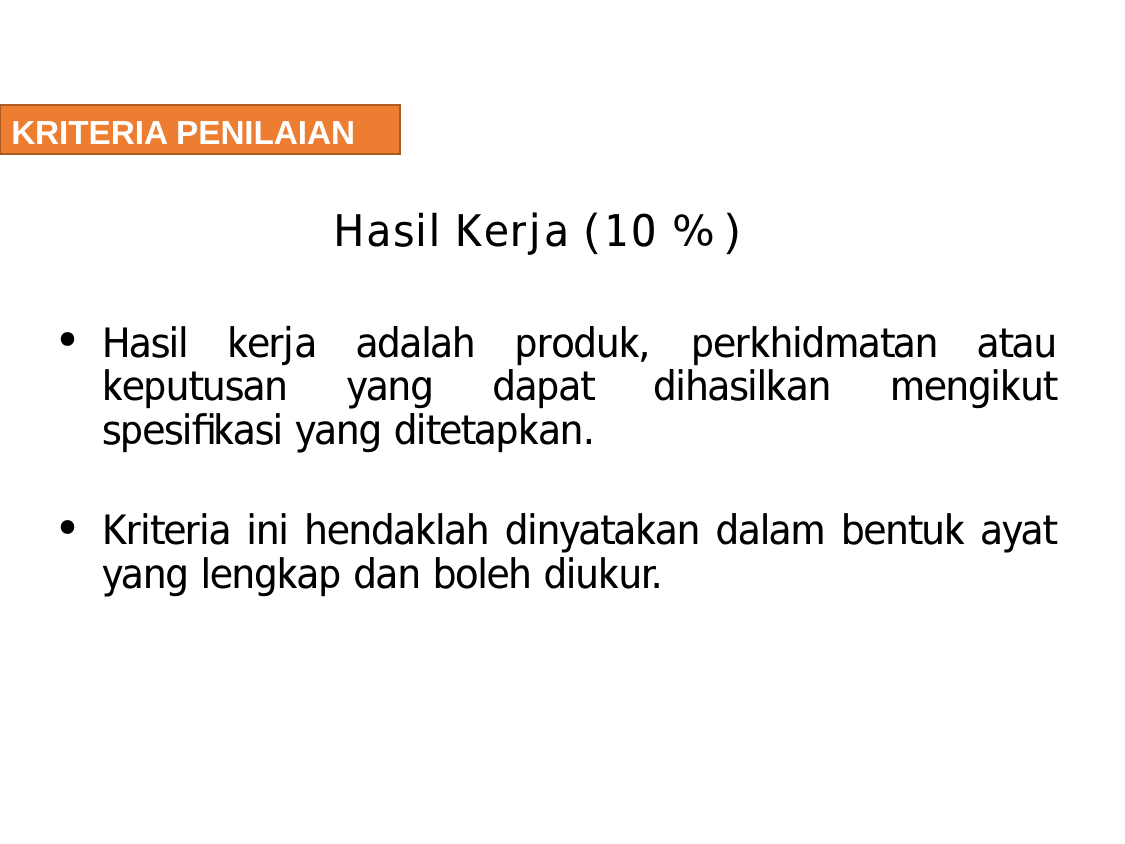

KRITERIA PENILAIAN
Hasil Kerja (10 %)
Hasil kerja adalah produk, perkhidmatan atau keputusan yang dapat dihasilkan mengikut spesifikasi yang ditetapkan.

Kriteria ini hendaklah dinyatakan dalam bentuk ayat yang lengkap dan boleh diukur.